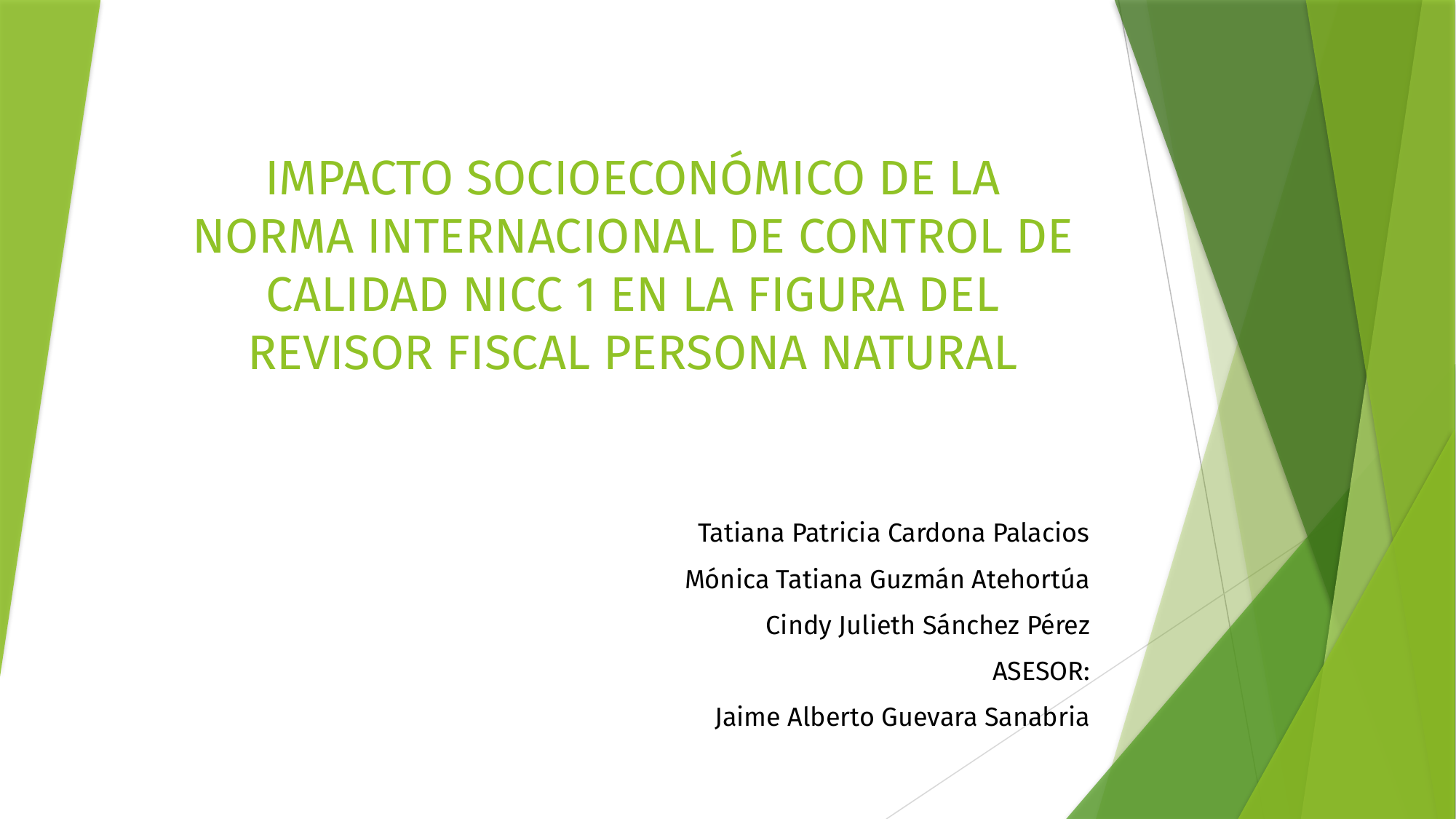

# IMPACTO SOCIOECONÓMICO DE LA NORMA INTERNACIONAL DE CONTROL DE CALIDAD NICC 1 EN LA FIGURA DEL REVISOR FISCAL PERSONA NATURAL
Tatiana Patricia Cardona Palacios
Mónica Tatiana Guzmán Atehortúa
Cindy Julieth Sánchez Pérez
 ASESOR:
Jaime Alberto Guevara Sanabria